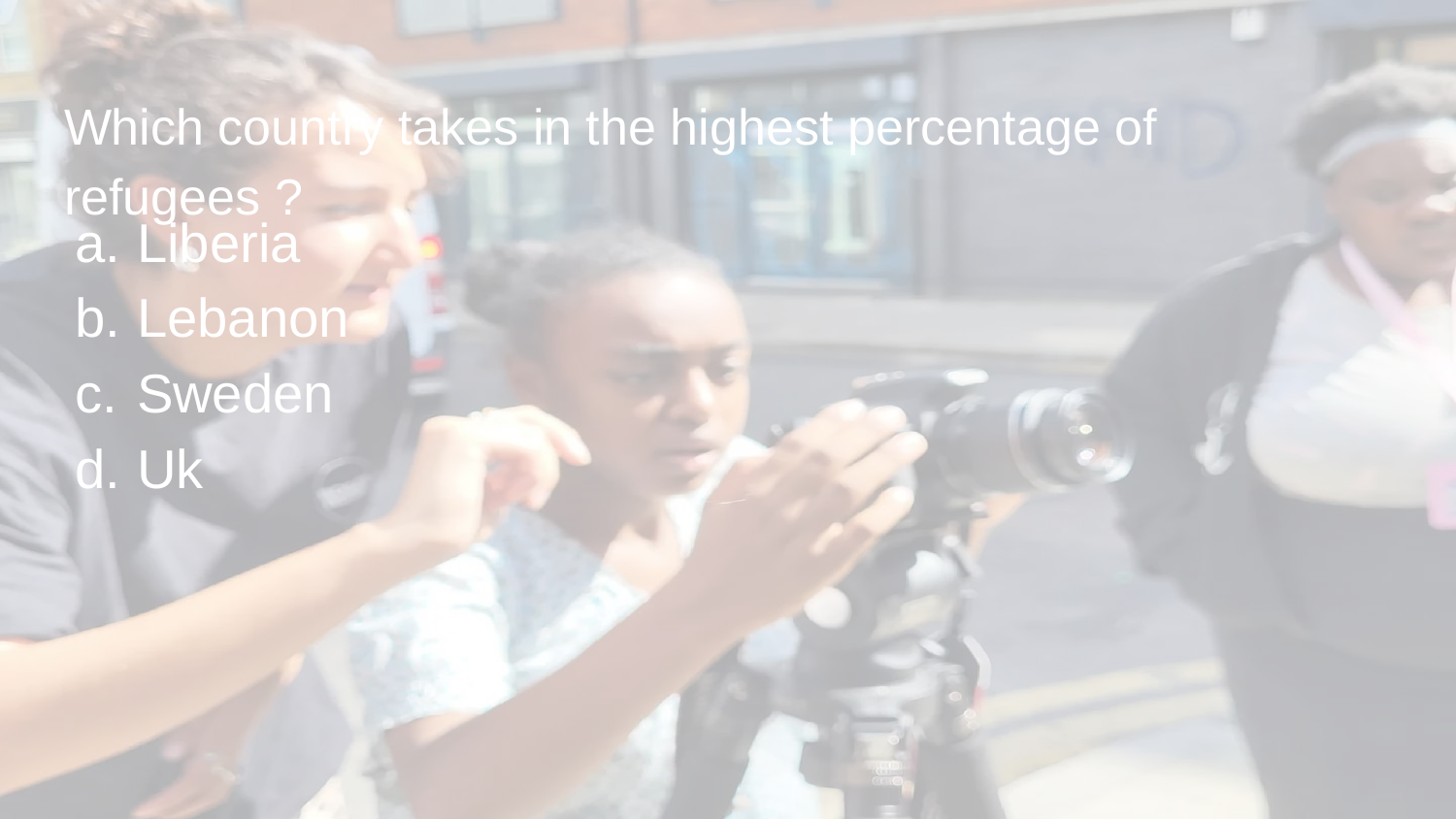

# Which country takes in the highest percentage of refugees ?
Liberia
Lebanon
Sweden
Uk